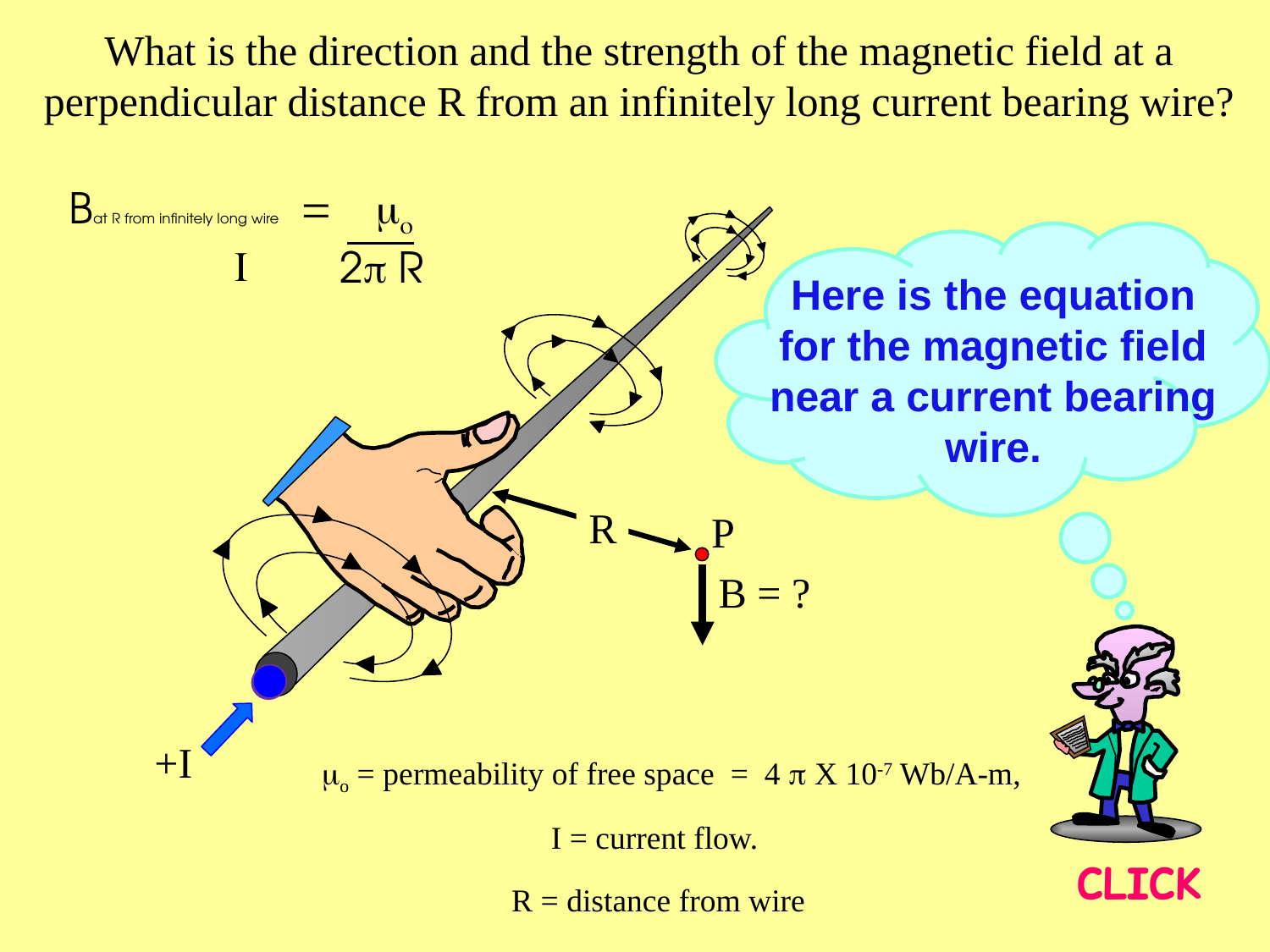

What is the direction and the strength of the magnetic field at a perpendicular distance R from an infinitely long current bearing wire?
Bat R from infinitely long wire     =  μο Ι
2π R

Here is the equation for the magnetic field near a current bearing wire.

R
P

B = ?

+I
μo = permeability of free space  =  4 π X 10-7 Wb/A-m,
I = current flow.
CLICK
R = distance from wire